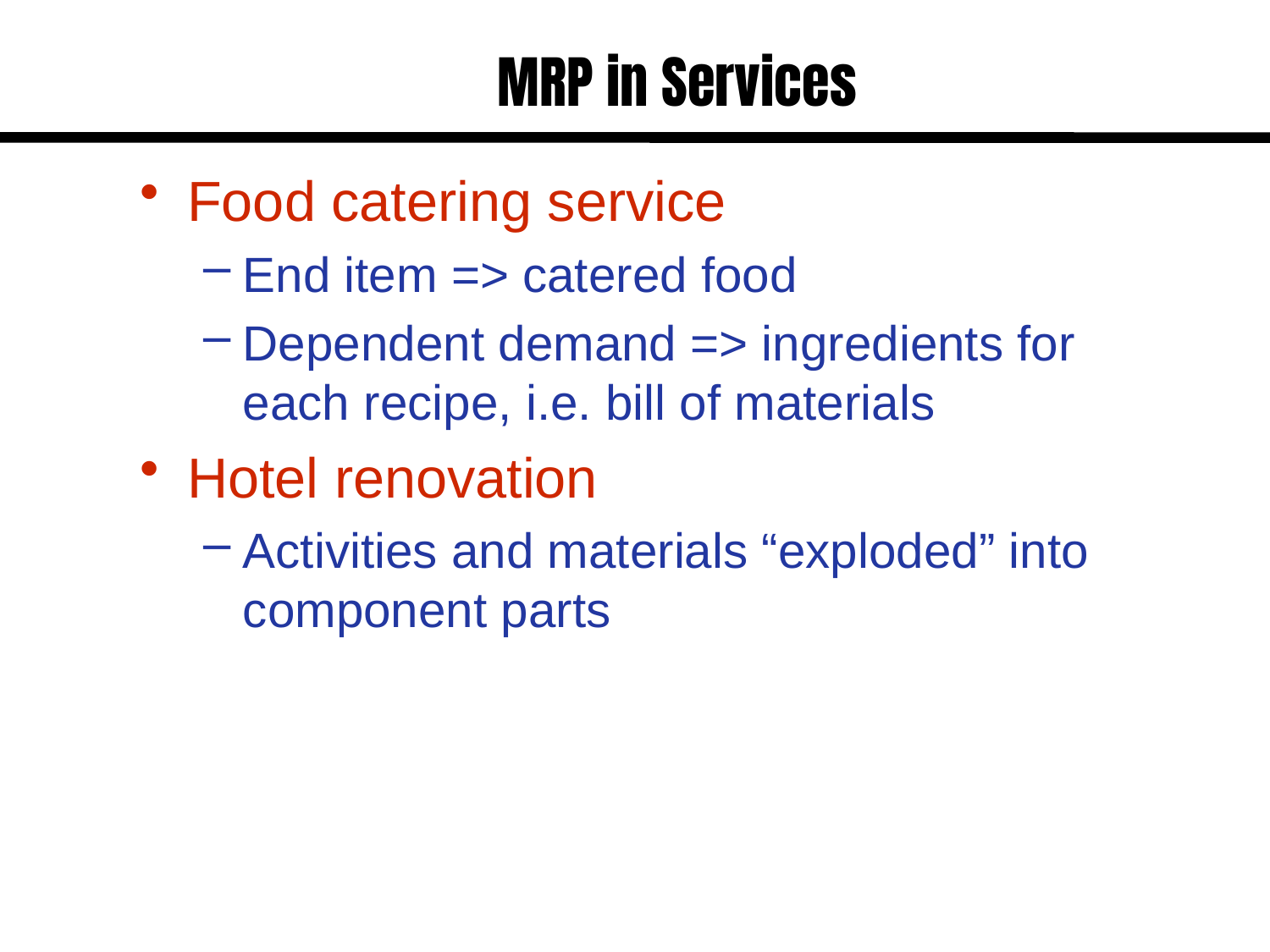

# MRP in Services
Food catering service
End item => catered food
Dependent demand => ingredients for each recipe, i.e. bill of materials
Hotel renovation
Activities and materials “exploded” into component parts